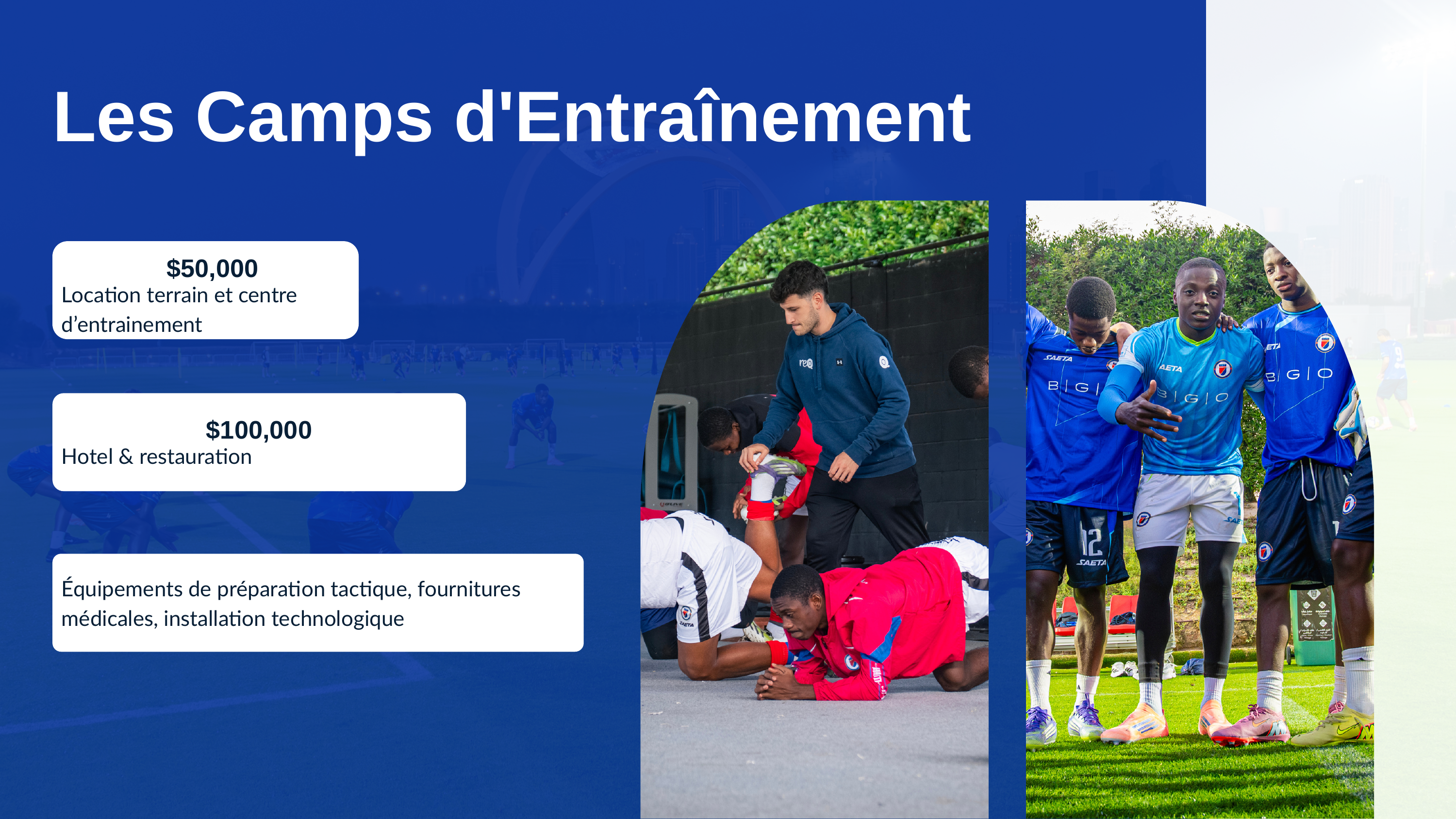

Les Camps d'Entraînement

  $50,000
Location terrain et centre d’entrainement

$100,000
Hotel & restauration

Équipements de préparation tactique, fournitures médicales, installation technologique